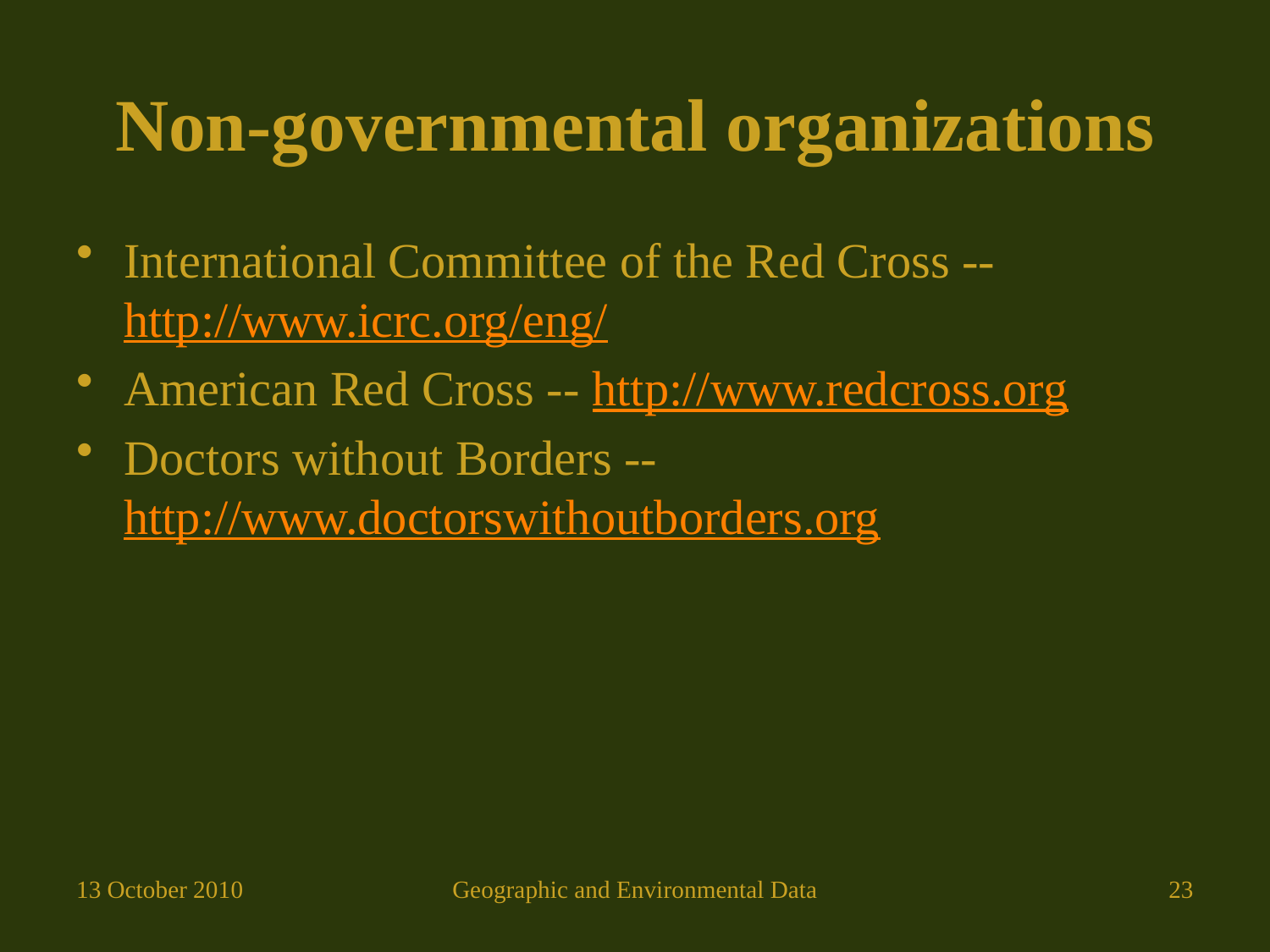

# Non-governmental organizations
International Committee of the Red Cross -- http://www.icrc.org/eng/
American Red Cross -- http://www.redcross.org
Doctors without Borders -- http://www.doctorswithoutborders.org
13 October 2010
Geographic and Environmental Data
23